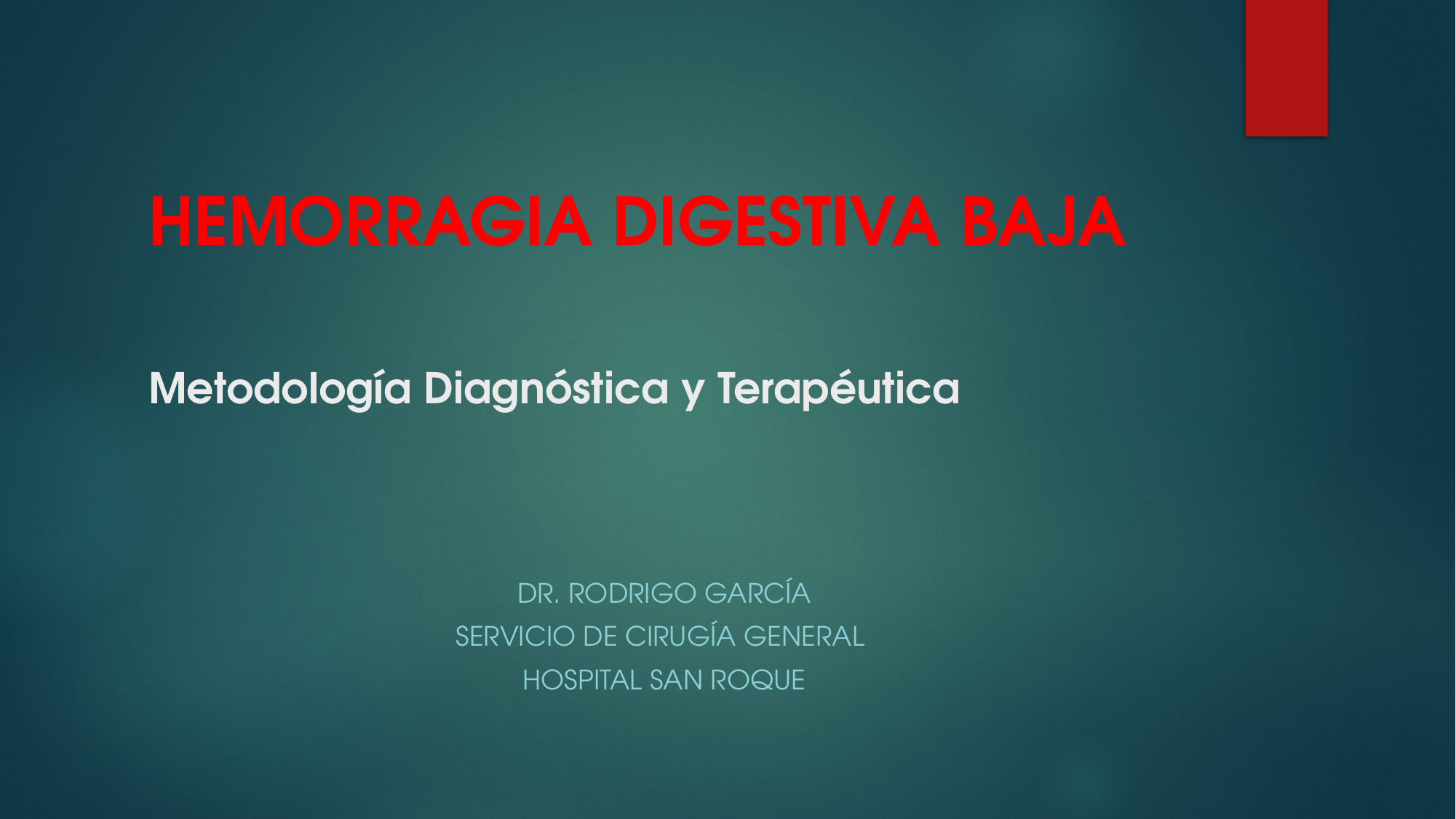

# HEMORRAGIA DIGESTIVA BAJA Metodología Diagnóstica y Terapéutica
Dr. Rodrigo García
Servicio de cirugía general
Hospital san roque